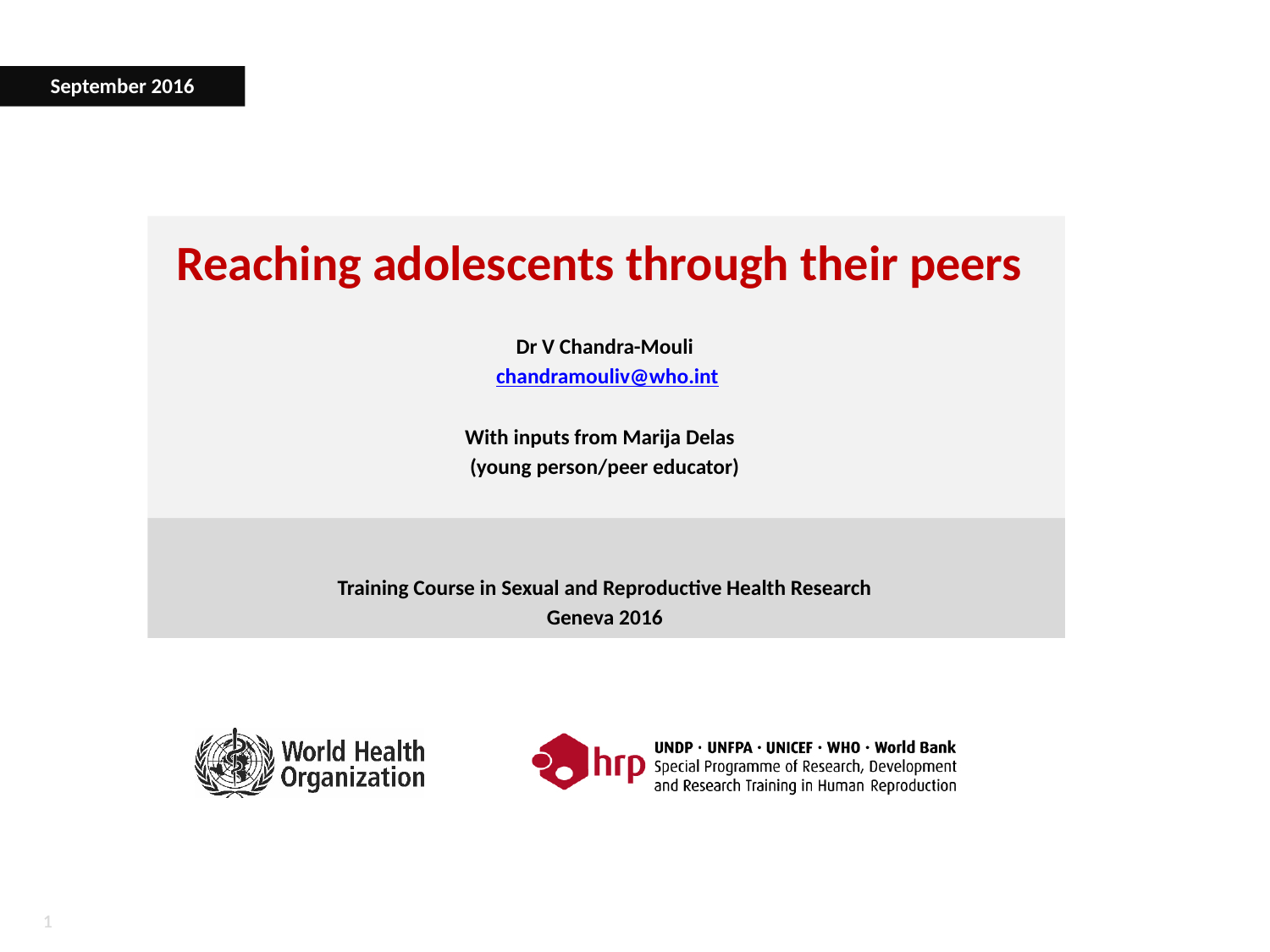

September 2016
# Reaching adolescents through their peers
Dr V Chandra-Mouli
 chandramouliv@who.int

With inputs from Marija Delas
(young person/peer educator)

Training Course in Sexual and Reproductive Health Research
Geneva 2016